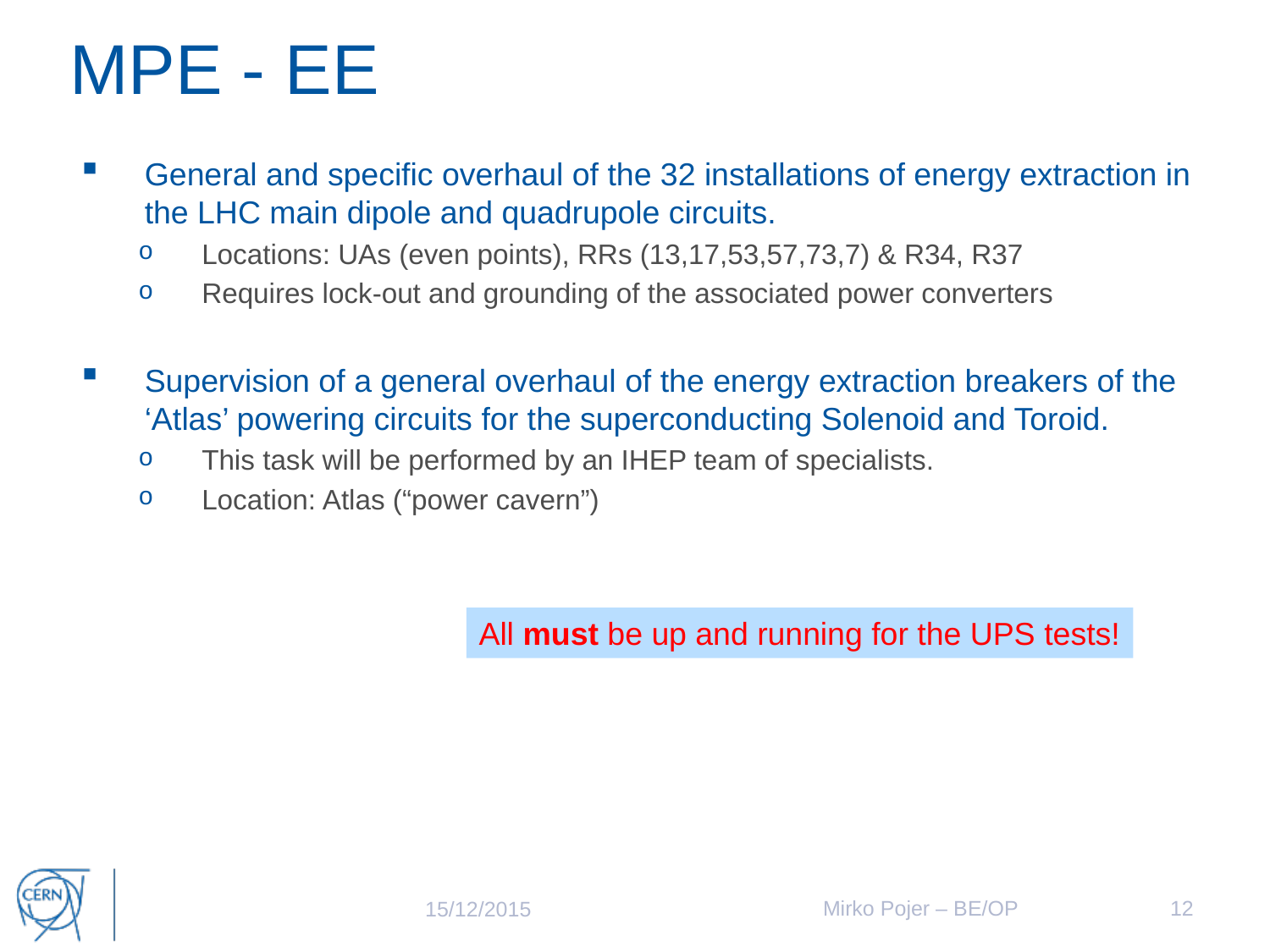

# MPE - EE
General and specific overhaul of the 32 installations of energy extraction in the LHC main dipole and quadrupole circuits.
Locations: UAs (even points), RRs (13,17,53,57,73,7) & R34, R37
Requires lock-out and grounding of the associated power converters

Supervision of a general overhaul of the energy extraction breakers of the ‘Atlas’ powering circuits for the superconducting Solenoid and Toroid.
This task will be performed by an IHEP team of specialists.
Location: Atlas (“power cavern”)

All must be up and running for the UPS tests!
Mirko Pojer – BE/OP
12
15/12/2015